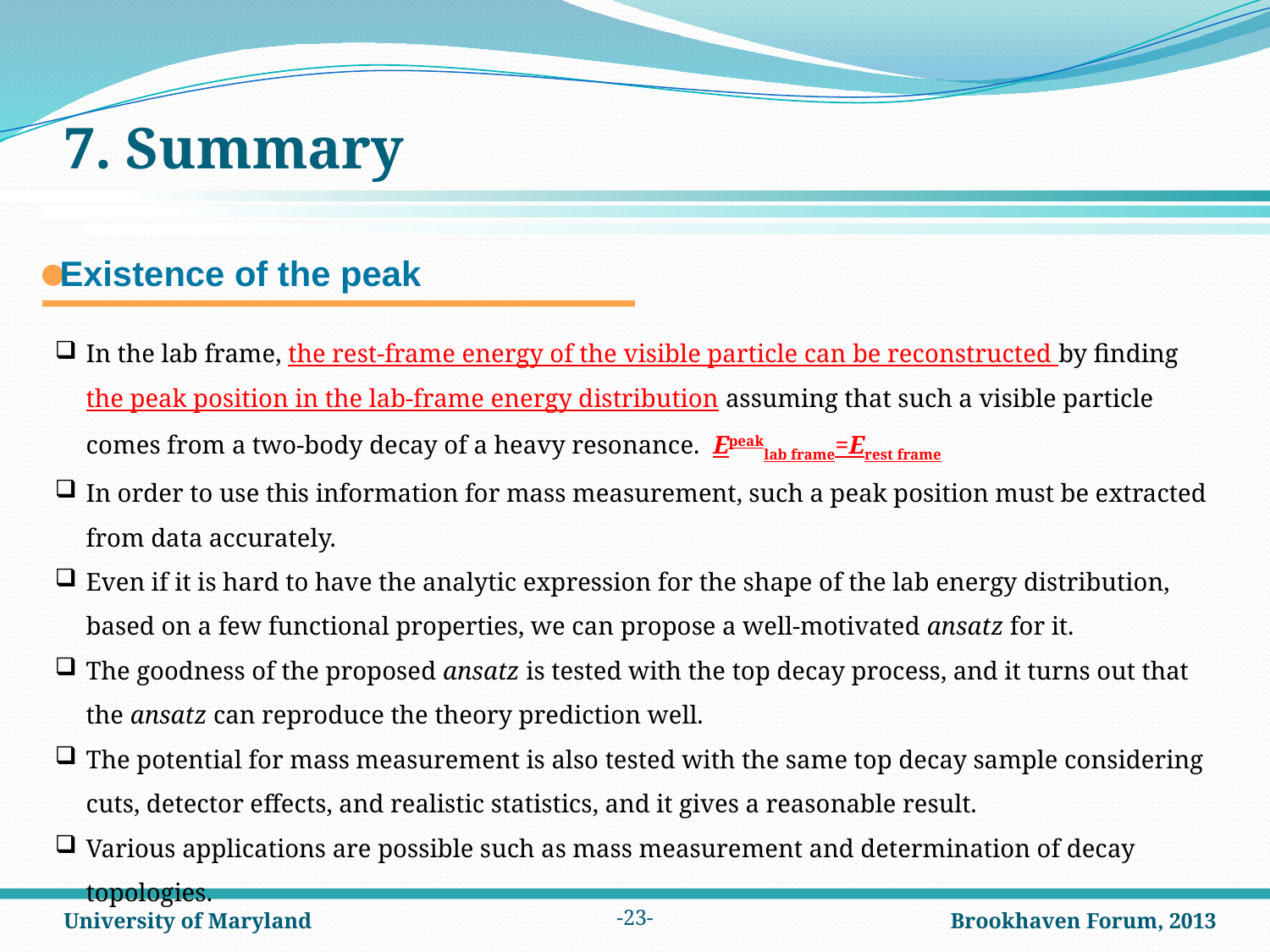

# 7. Summary
Existence of the peak

In the lab frame, the rest-frame energy of the visible particle can be reconstructed by finding the peak position in the lab-frame energy distribution assuming that such a visible particle comes from a two-body decay of a heavy resonance.  Epeaklab frame=Erest frame
In order to use this information for mass measurement, such a peak position must be extracted from data accurately.
Even if it is hard to have the analytic expression for the shape of the lab energy distribution, based on a few functional properties, we can propose a well-motivated ansatz for it.
The goodness of the proposed ansatz is tested with the top decay process, and it turns out that the ansatz can reproduce the theory prediction well.
The potential for mass measurement is also tested with the same top decay sample considering cuts, detector effects, and realistic statistics, and it gives a reasonable result.
Various applications are possible such as mass measurement and determination of decay topologies.
University of Maryland
-23-
Brookhaven Forum, 2013